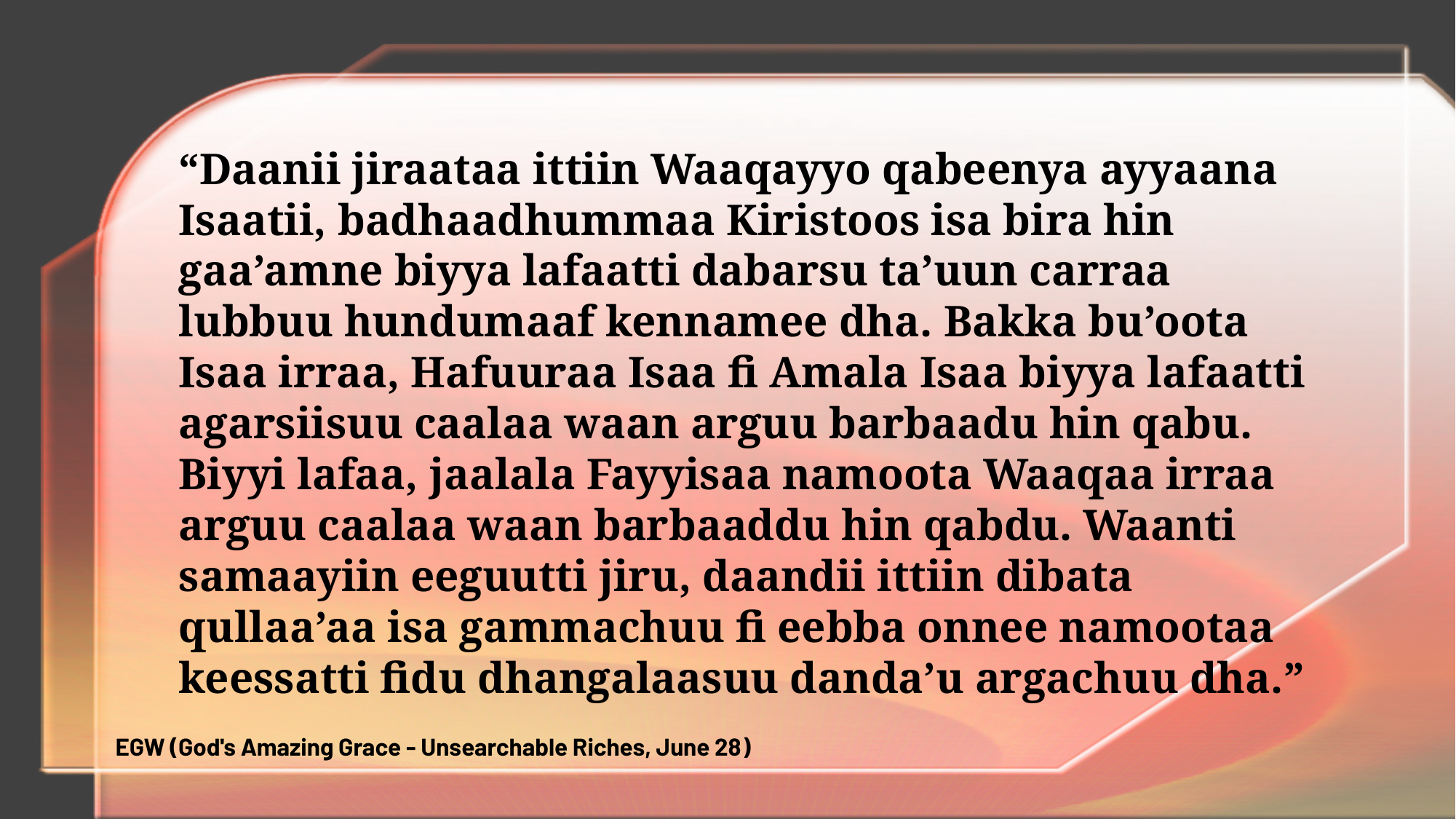

“Daanii jiraataa ittiin Waaqayyo qabeenya ayyaana Isaatii, badhaadhummaa Kiristoos isa bira hin gaa’amne biyya lafaatti dabarsu ta’uun carraa lubbuu hundumaaf kennamee dha. Bakka bu’oota Isaa irraa, Hafuuraa Isaa fi Amala Isaa biyya lafaatti agarsiisuu caalaa waan arguu barbaadu hin qabu. Biyyi lafaa, jaalala Fayyisaa namoota Waaqaa irraa arguu caalaa waan barbaaddu hin qabdu. Waanti samaayiin eeguutti jiru, daandii ittiin dibata qullaa’aa isa gammachuu fi eebba onnee namootaa keessatti fidu dhangalaasuu danda’u argachuu dha.”
EGW (God's Amazing Grace - Unsearchable Riches, June 28)